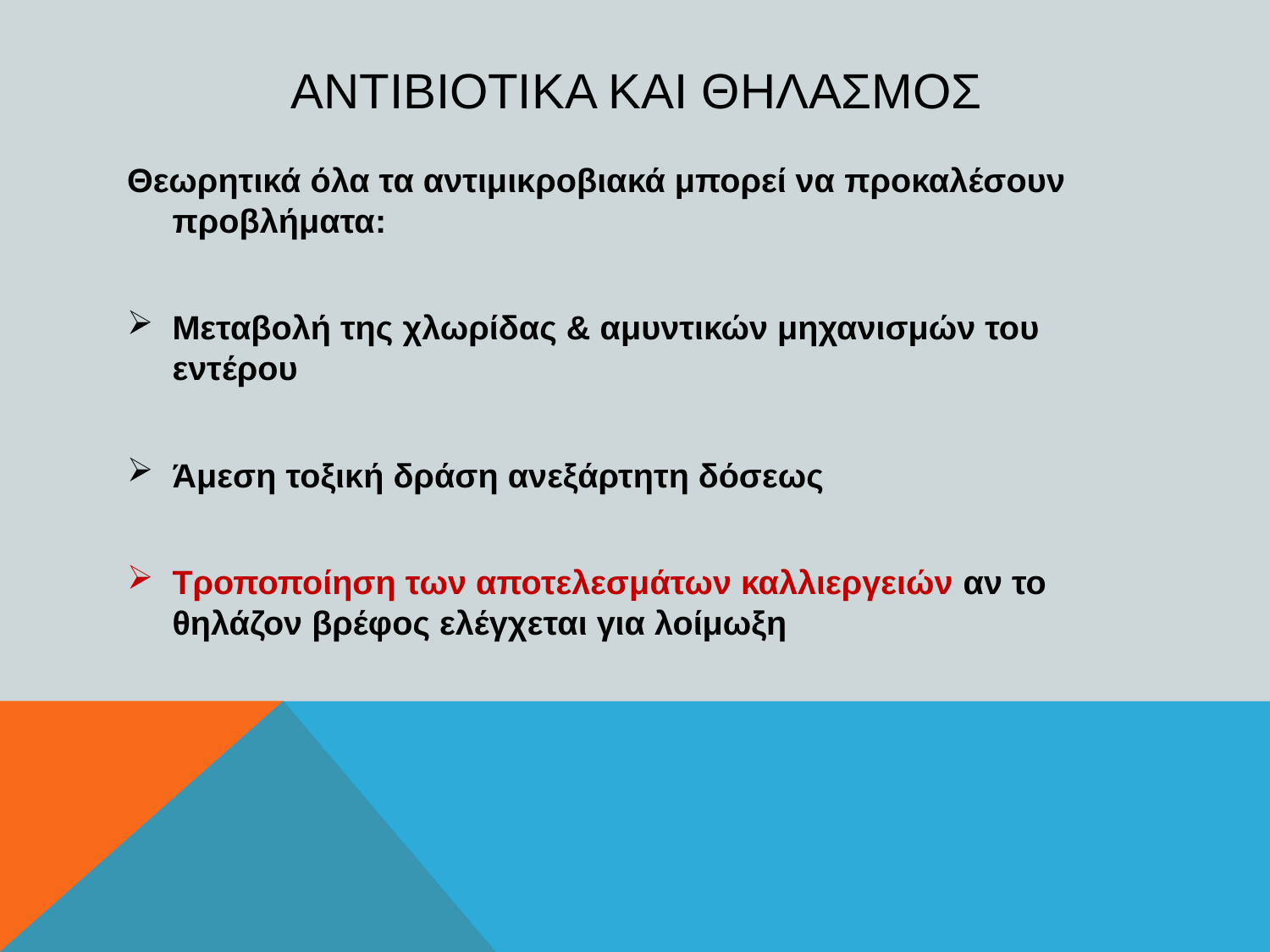

# Αντιβιοτικα και θηλασμοσ
Θεωρητικά όλα τα αντιμικροβιακά μπορεί να προκαλέσουν προβλήματα:

Μεταβολή της χλωρίδας & αμυντικών μηχανισμών του εντέρου

Άμεση τοξική δράση ανεξάρτητη δόσεως

Τροποποίηση των αποτελεσμάτων καλλιεργειών αν το θηλάζον βρέφος ελέγχεται για λοίμωξη